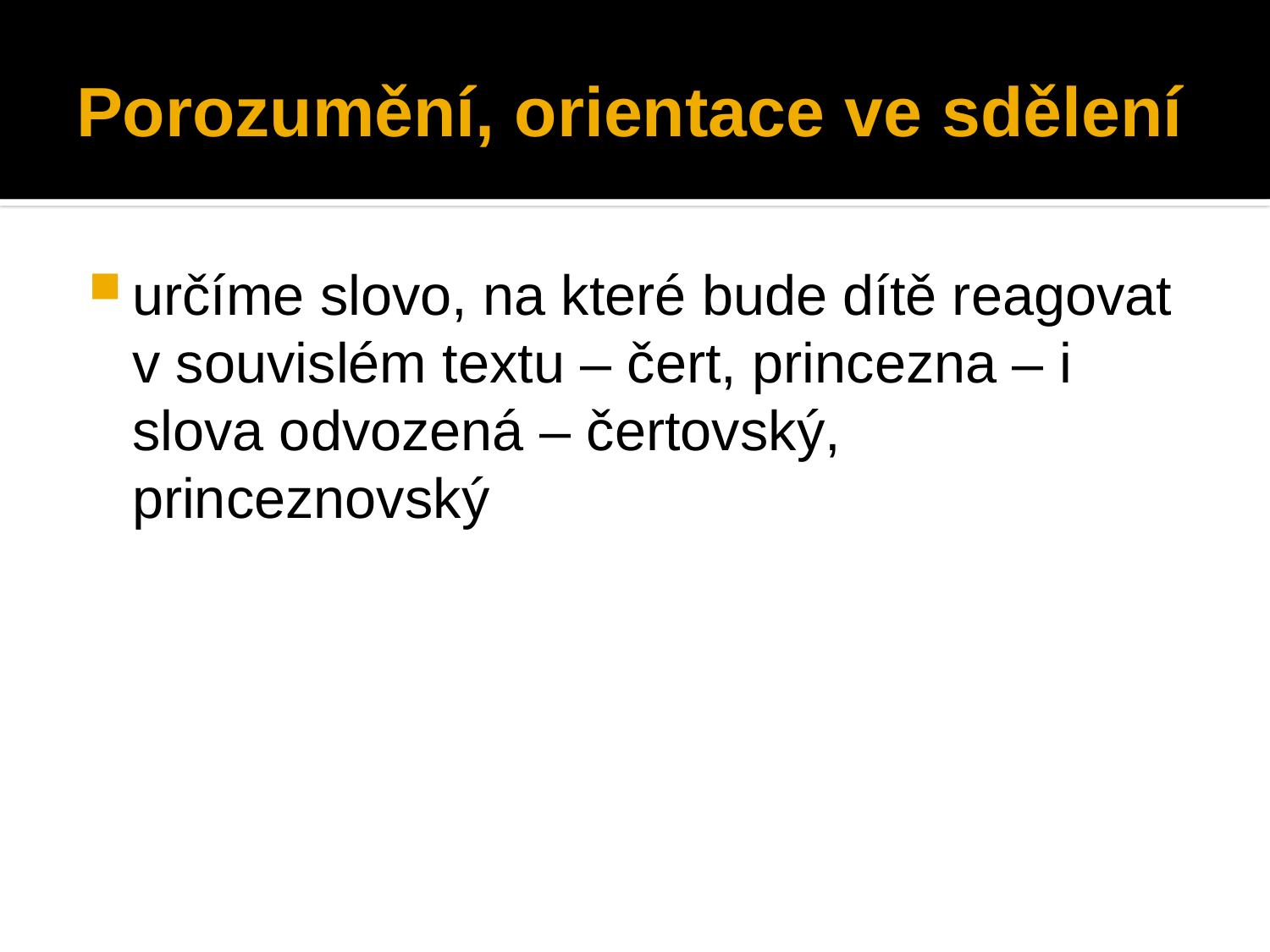

# Porozumění, orientace ve sdělení
určíme slovo, na které bude dítě reagovat v souvislém textu – čert, princezna – i slova odvozená – čertovský, princeznovský